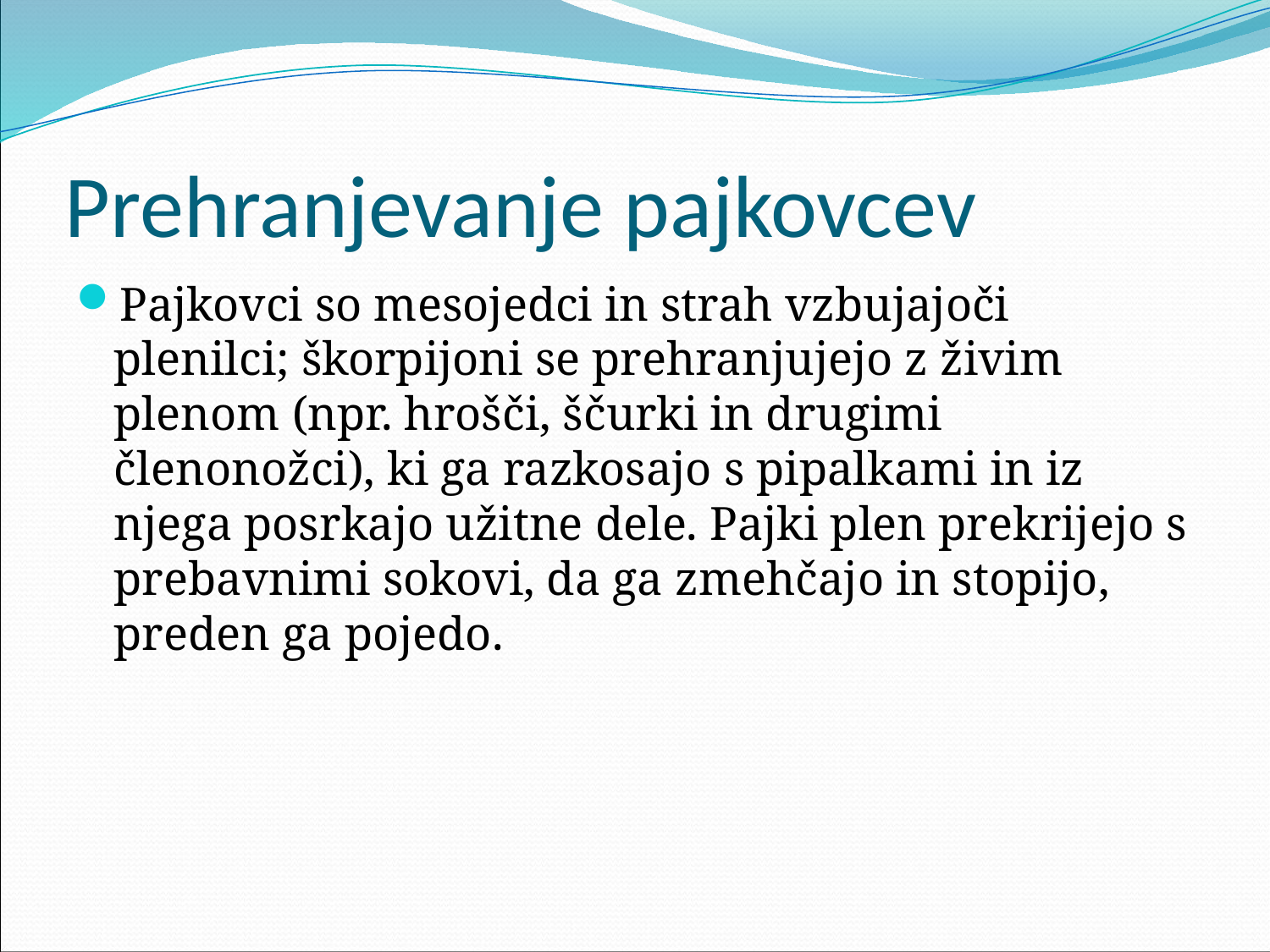

# Prehranjevanje pajkovcev
Pajkovci so mesojedci in strah vzbujajoči plenilci; škorpijoni se prehranjujejo z živim plenom (npr. hrošči, ščurki in drugimi členonožci), ki ga razkosajo s pipalkami in iz njega posrkajo užitne dele. Pajki plen prekrijejo s prebavnimi sokovi, da ga zmehčajo in stopijo, preden ga pojedo.